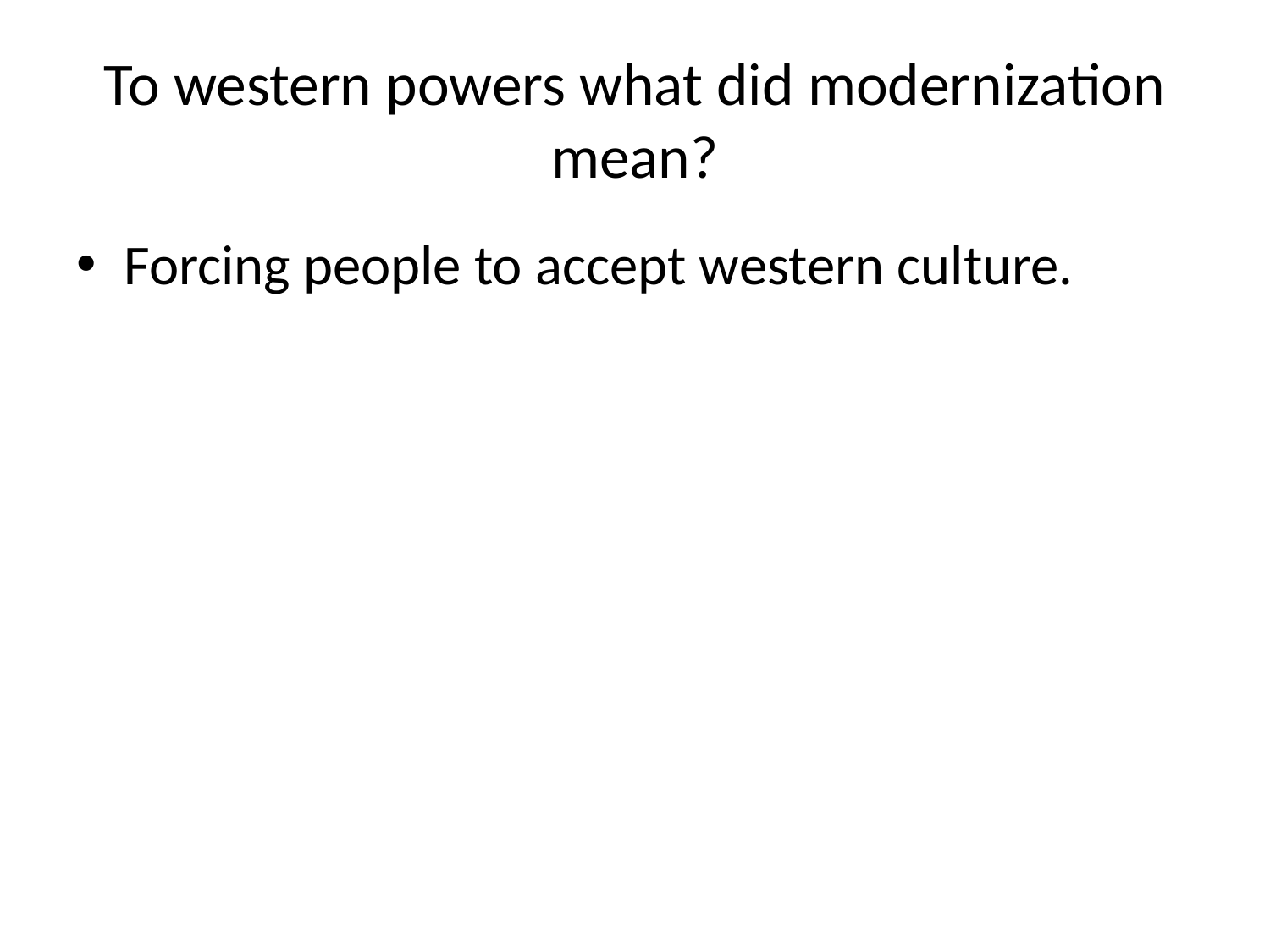

# To western powers what did modernization mean?
Forcing people to accept western culture.